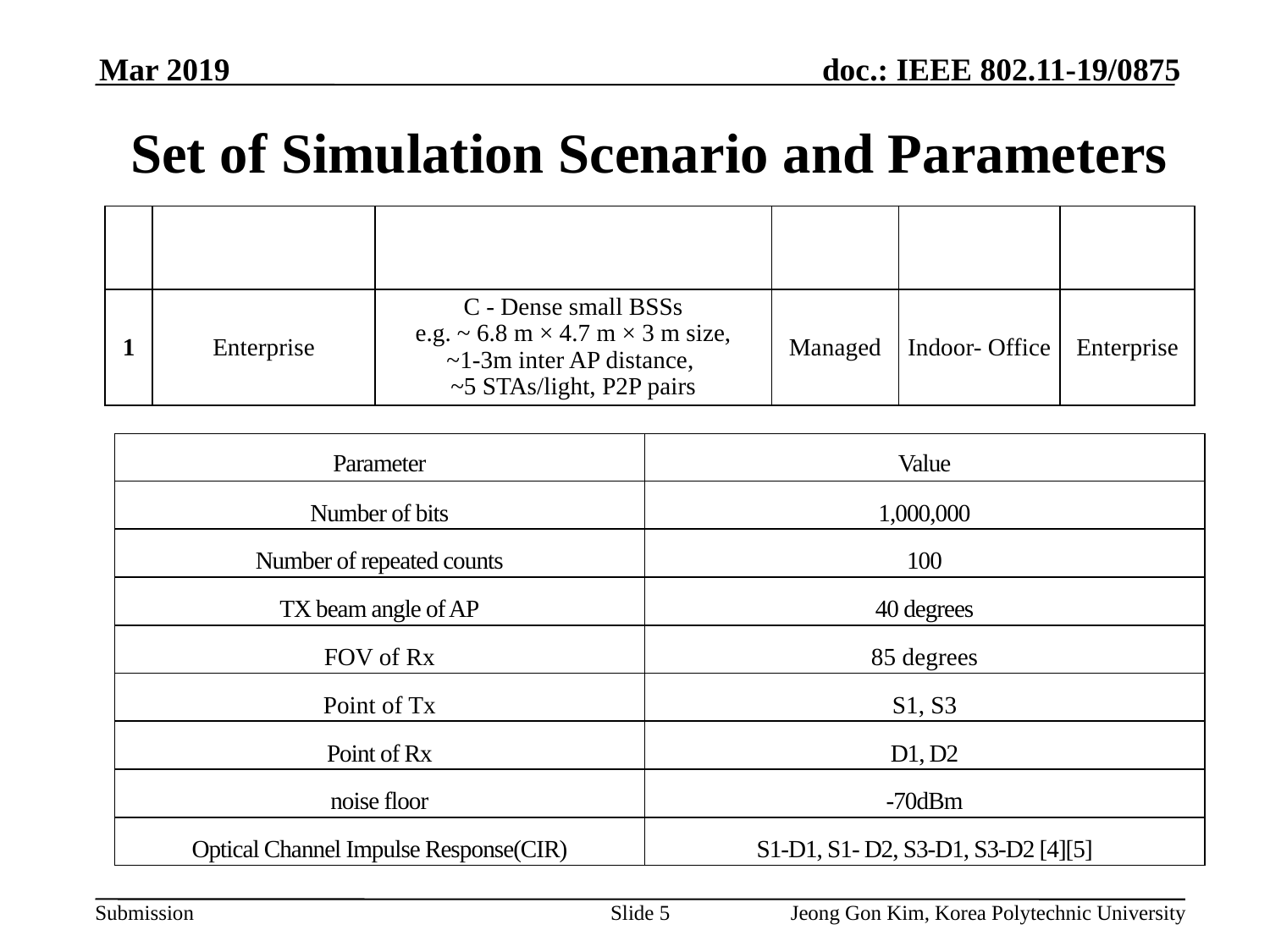

Mar 2019
# Set of Simulation Scenario and Parameters
|  | Scenario Name | Topology | Management | Channel Model | Traffic profile [tentative] |
| --- | --- | --- | --- | --- | --- |
| 1 | Enterprise | C - Dense small BSSs e.g. ~ 6.8 m × 4.7 m × 3 m size, ~1-3m inter AP distance, ~5 STAs/light, P2P pairs | Managed | Indoor- Office | Enterprise |
| Parameter | Value |
| --- | --- |
| Number of bits | 1,000,000 |
| Number of repeated counts | 100 |
| TX beam angle of AP | 40 degrees |
| FOV of Rx | 85 degrees |
| Point of Tx | S1, S3 |
| Point of Rx | D1, D2 |
| noise floor | -70dBm |
| Optical Channel Impulse Response(CIR) | S1-D1, S1- D2, S3-D1, S3-D2 [4][5] |
Slide 5
Jeong Gon Kim, Korea Polytechnic University